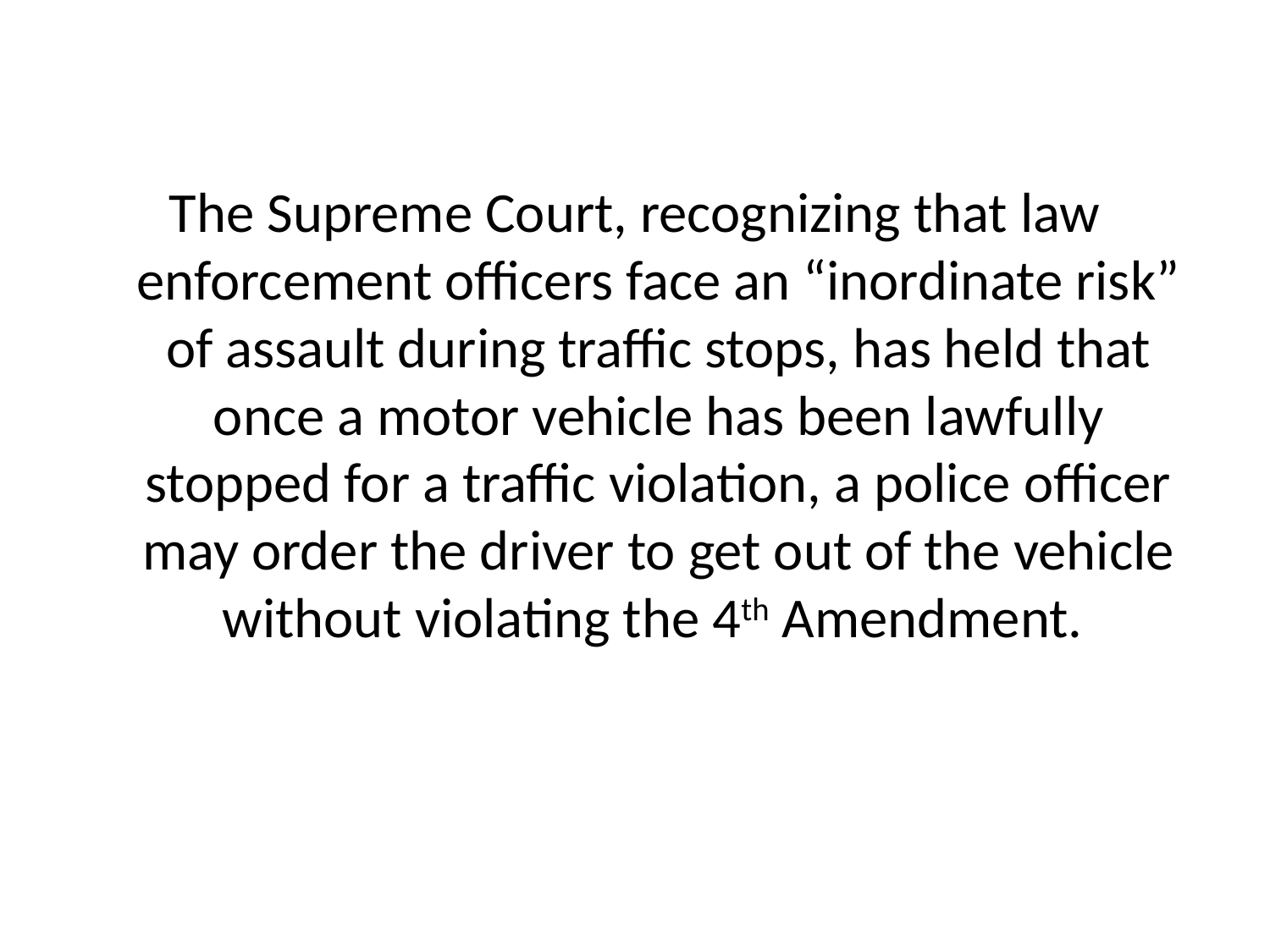

The Supreme Court, recognizing that law enforcement officers face an “inordinate risk” of assault during traffic stops, has held that once a motor vehicle has been lawfully stopped for a traffic violation, a police officer may order the driver to get out of the vehicle without violating the 4th Amendment.